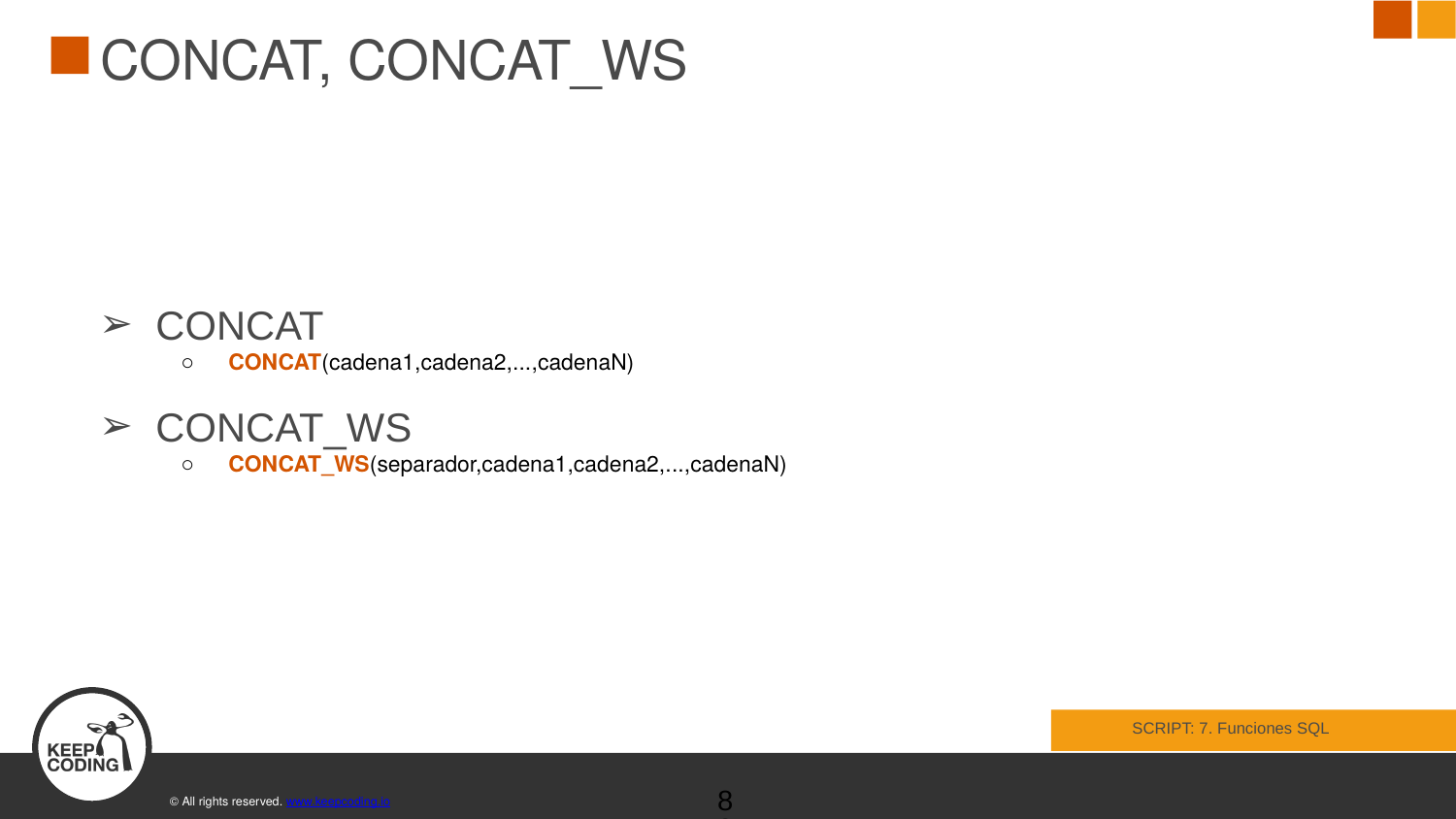

# CONCAT, CONCAT_WS

CONCAT
CONCAT(cadena1,cadena2,...,cadenaN)

CONCAT_WS
CONCAT_WS(separador,cadena1,cadena2,...,cadenaN)

SCRIPT: 7. Funciones SQL
82